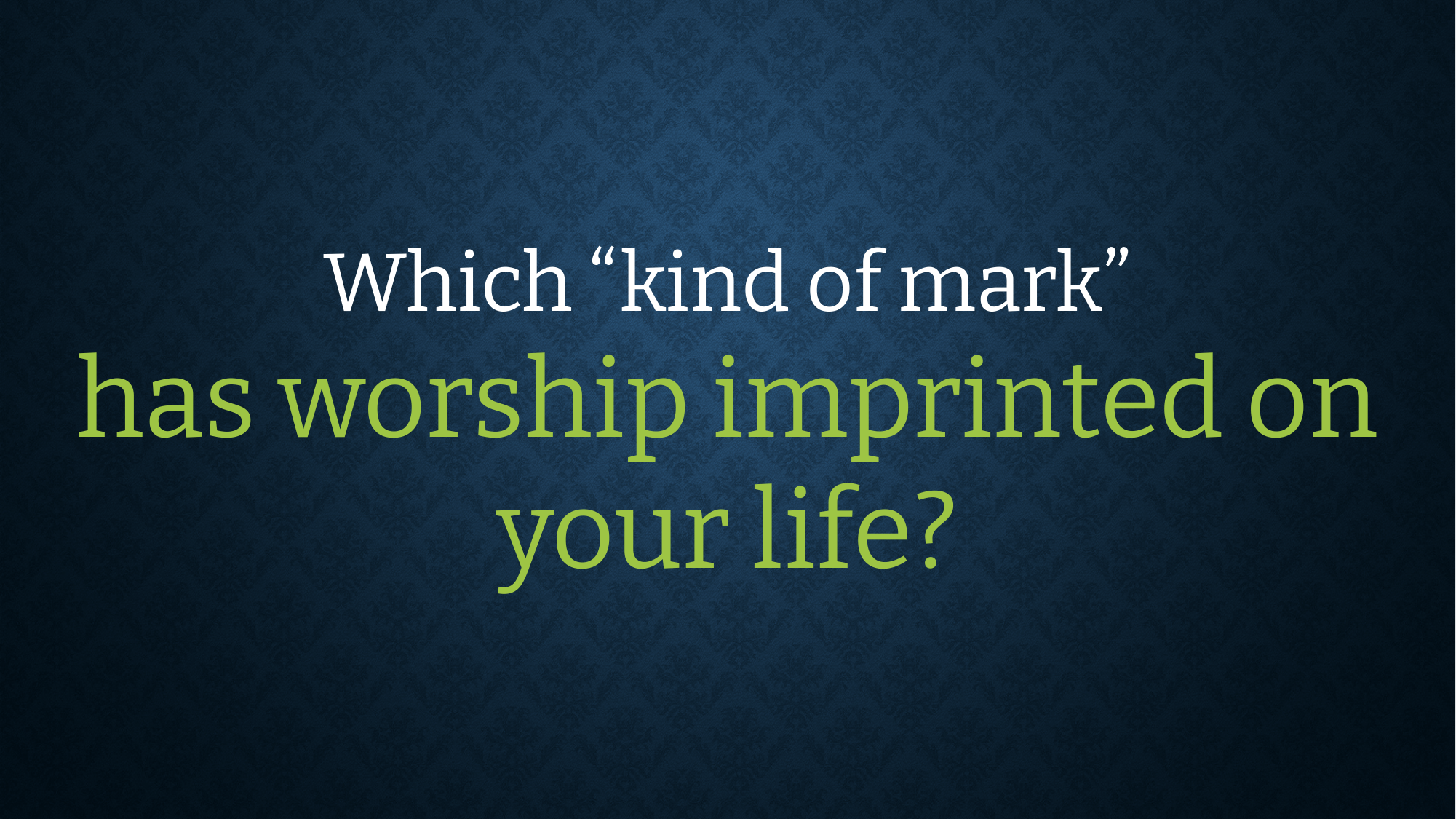

Which “kind of mark”
has worship imprinted on your life?